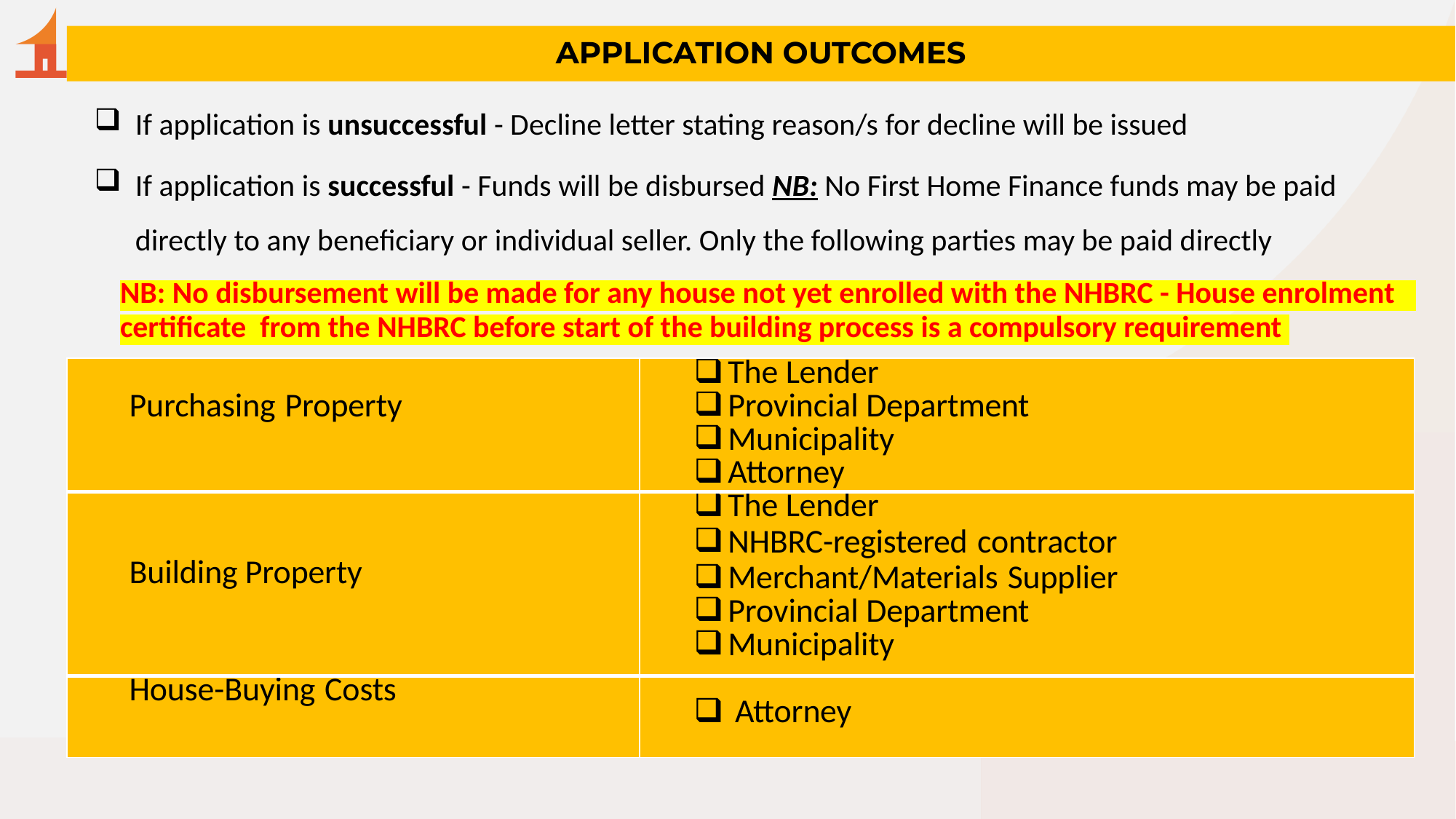

# APPLICATION OUTCOMES
If application is unsuccessful - Decline letter stating reason/s for decline will be issued
If application is successful - Funds will be disbursed NB: No First Home Finance funds may be paid directly to any beneficiary or individual seller. Only the following parties may be paid directly
        	NB: No disbursement will be made for any house not yet enrolled with the NHBRC - House enrolment   	certificate  from the NHBRC before start of the building process is a compulsory requirement

| Purchasing Property | The Lender Provincial Department Municipality Attorney |
| --- | --- |
| Building Property | The Lender NHBRC-registered contractor Merchant/Materials Supplier Provincial Department Municipality |
| House-Buying Costs | Attorney |